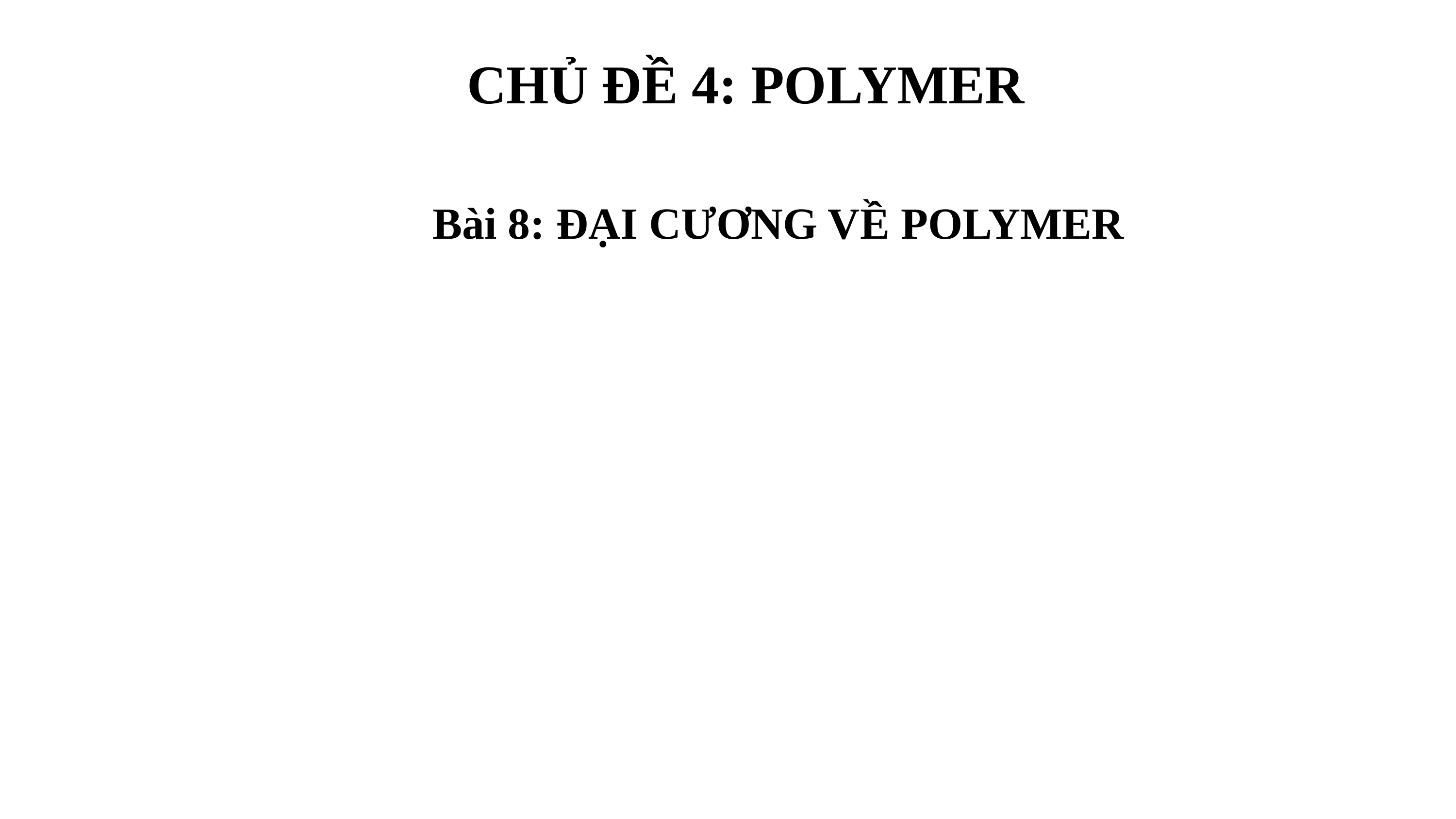

CHỦ ĐỀ 4: POLYMER
Dẫn xuất alogen là gì?
Bài 8: ĐẠI CƯƠNG VỀ POLYMER